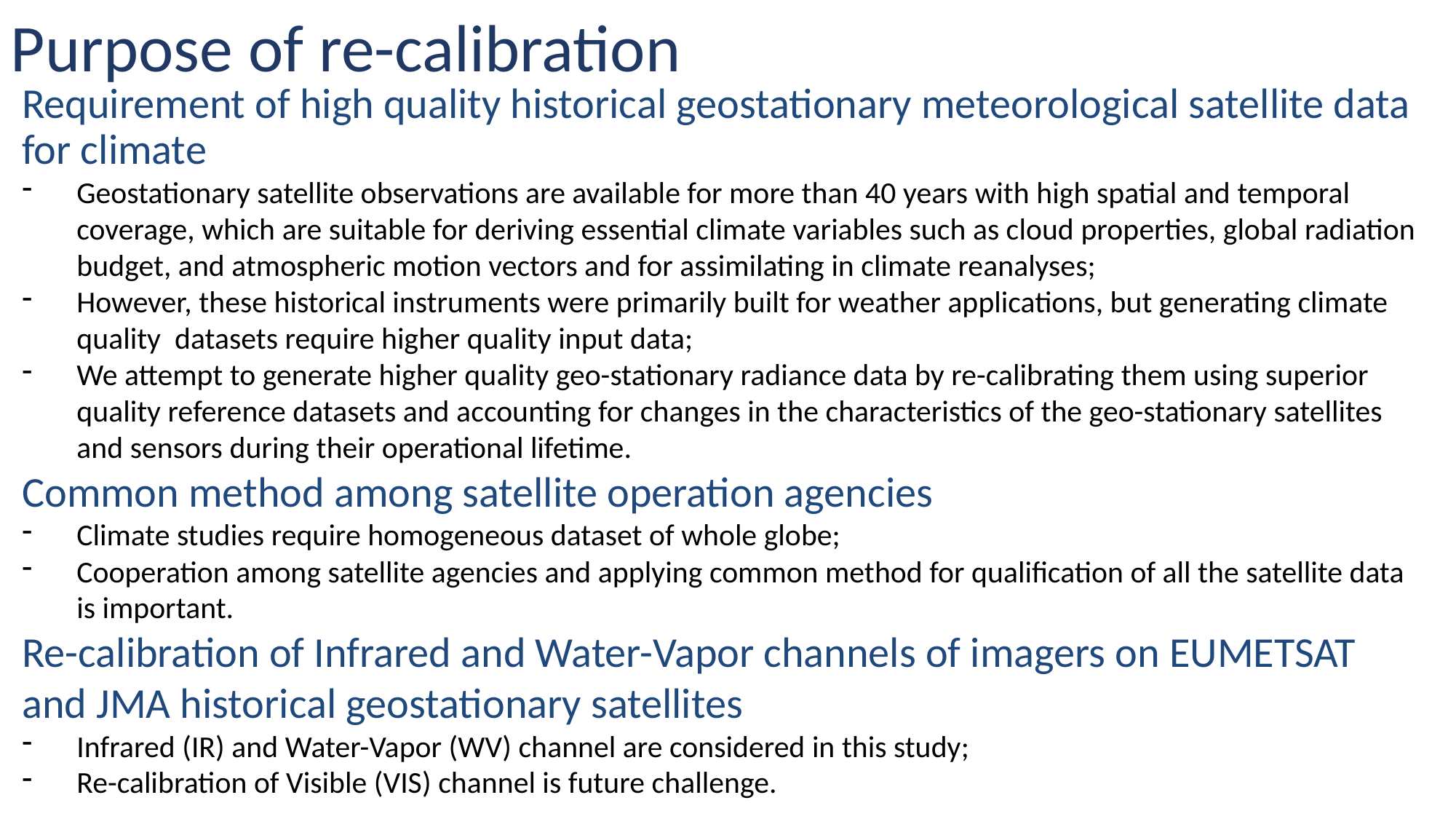

Purpose of re-calibration
Requirement of high quality historical geostationary meteorological satellite data for climate
Geostationary satellite observations are available for more than 40 years with high spatial and temporal coverage, which are suitable for deriving essential climate variables such as cloud properties, global radiation budget, and atmospheric motion vectors and for assimilating in climate reanalyses;
However, these historical instruments were primarily built for weather applications, but generating climate quality  datasets require higher quality input data;
We attempt to generate higher quality geo-stationary radiance data by re-calibrating them using superior quality reference datasets and accounting for changes in the characteristics of the geo-stationary satellites and sensors during their operational lifetime.
Common method among satellite operation agencies
Climate studies require homogeneous dataset of whole globe;
Cooperation among satellite agencies and applying common method for qualification of all the satellite data is important.
Re-calibration of Infrared and Water-Vapor channels of imagers on EUMETSAT and JMA historical geostationary satellites
Infrared (IR) and Water-Vapor (WV) channel are considered in this study;
Re-calibration of Visible (VIS) channel is future challenge.